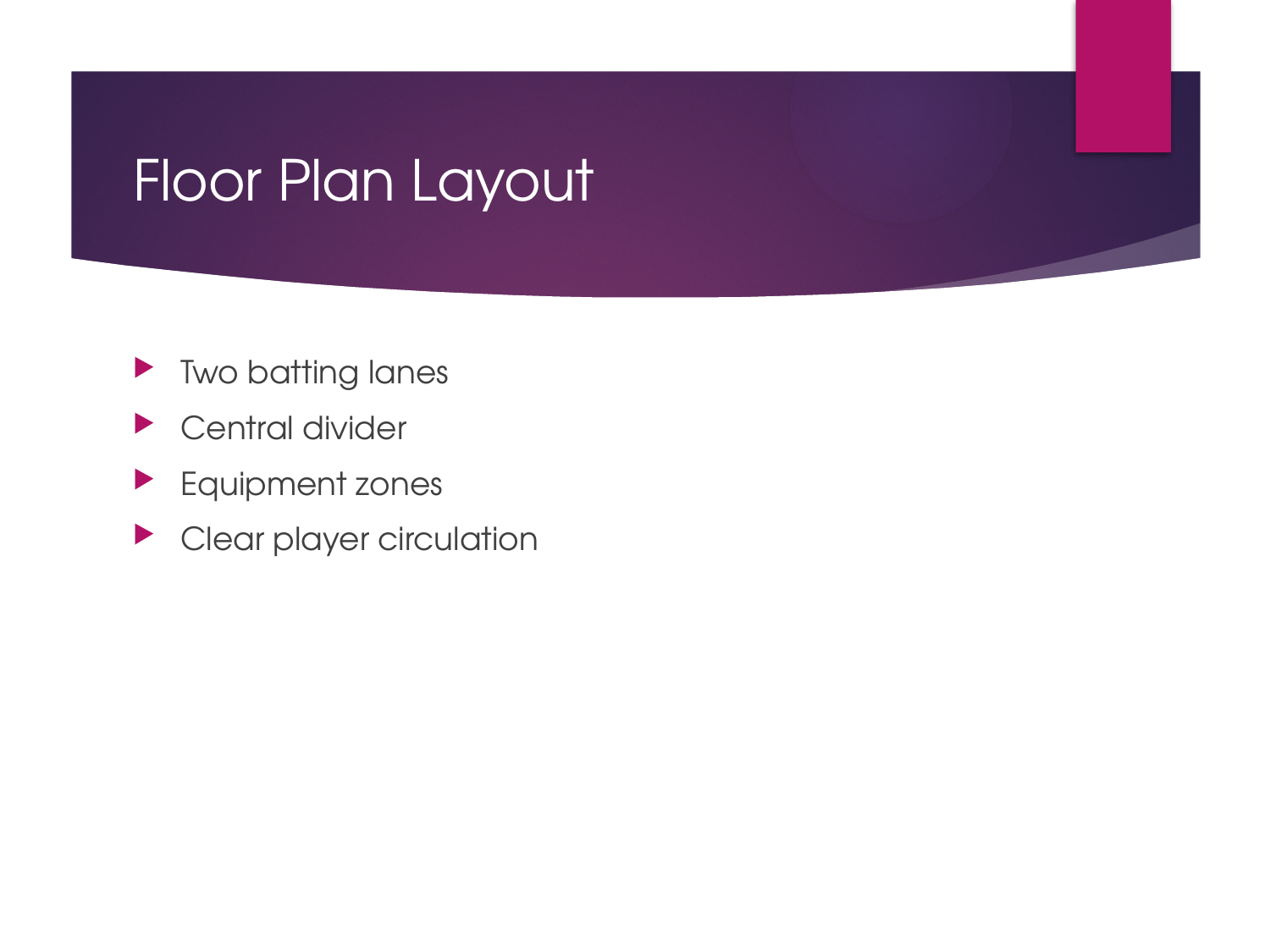

# Floor Plan Layout
Two batting lanes
Central divider
Equipment zones
Clear player circulation